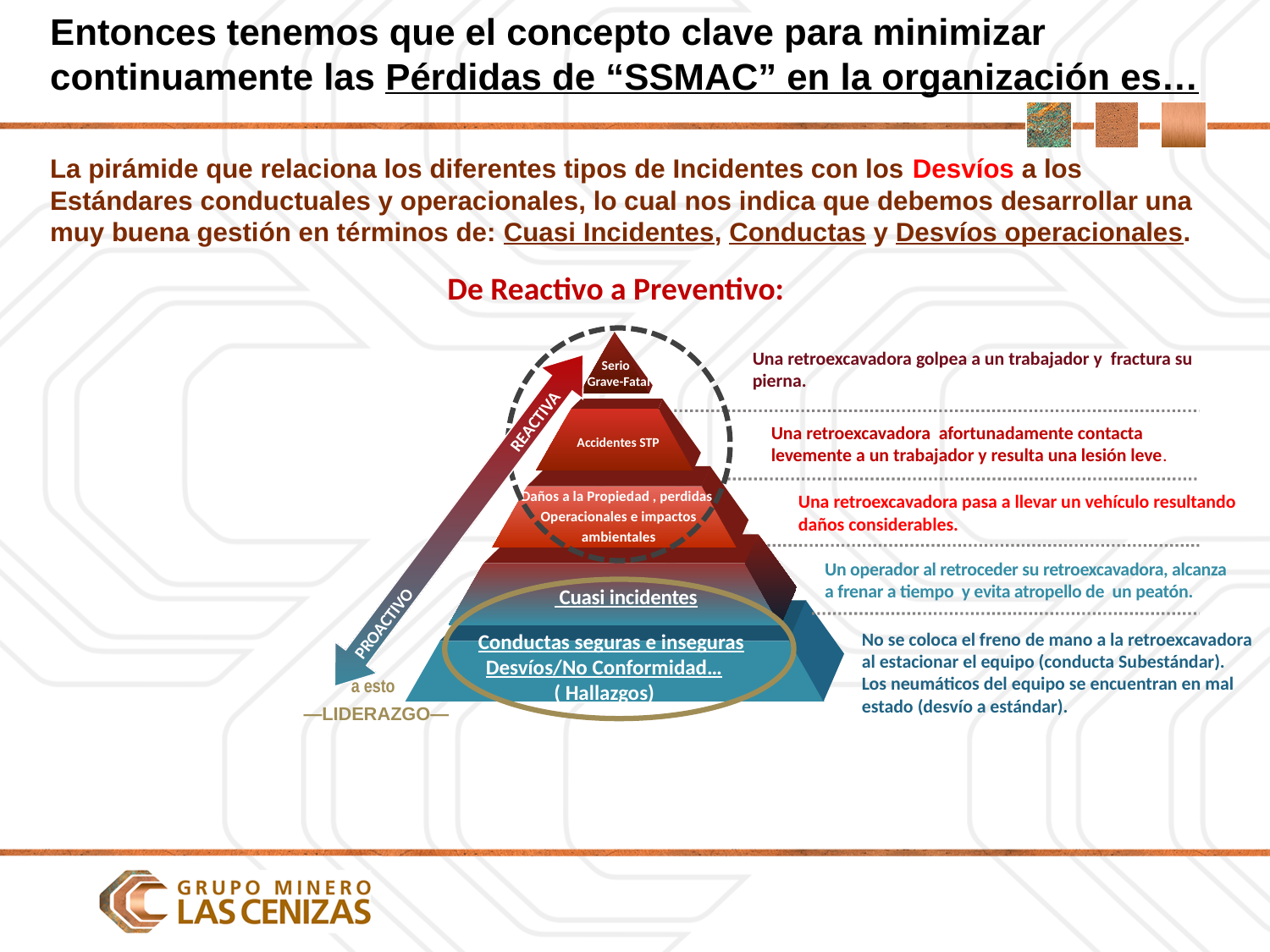

Entonces tenemos que el concepto clave para minimizar continuamente las Pérdidas de “SSMAC” en la organización es…
La pirámide que relaciona los diferentes tipos de Incidentes con los Desvíos a los Estándares conductuales y operacionales, lo cual nos indica que debemos desarrollar una muy buena gestión en términos de: Cuasi Incidentes, Conductas y Desvíos operacionales.
De Reactivo a Preventivo:

Serio
/Grave-Fatal

Una retroexcavadora golpea a un trabajador y  fractura su pierna.
REACTIVA

Accidentes STP

Una retroexcavadora  afortunadamente contacta levemente a un trabajador y resulta una lesión leve.

Daños a la Propiedad , perdidas
Operacionales e impactos
ambientales

Una retroexcavadora pasa a llevar un vehículo resultando daños considerables.

PROACTIVO

Un operador al retroceder su retroexcavadora, alcanza a frenar a tiempo  y evita atropello de  un peatón.

 Cuasi incidentes

No se coloca el freno de mano a la retroexcavadora  al estacionar el equipo (conducta Subestándar).
Los neumáticos del equipo se encuentran en mal estado (desvío a estándar).
     Conductas seguras e inseguras
Desvíos/No Conformidad…
( Hallazgos)

a esto
—LIDERAZGO—